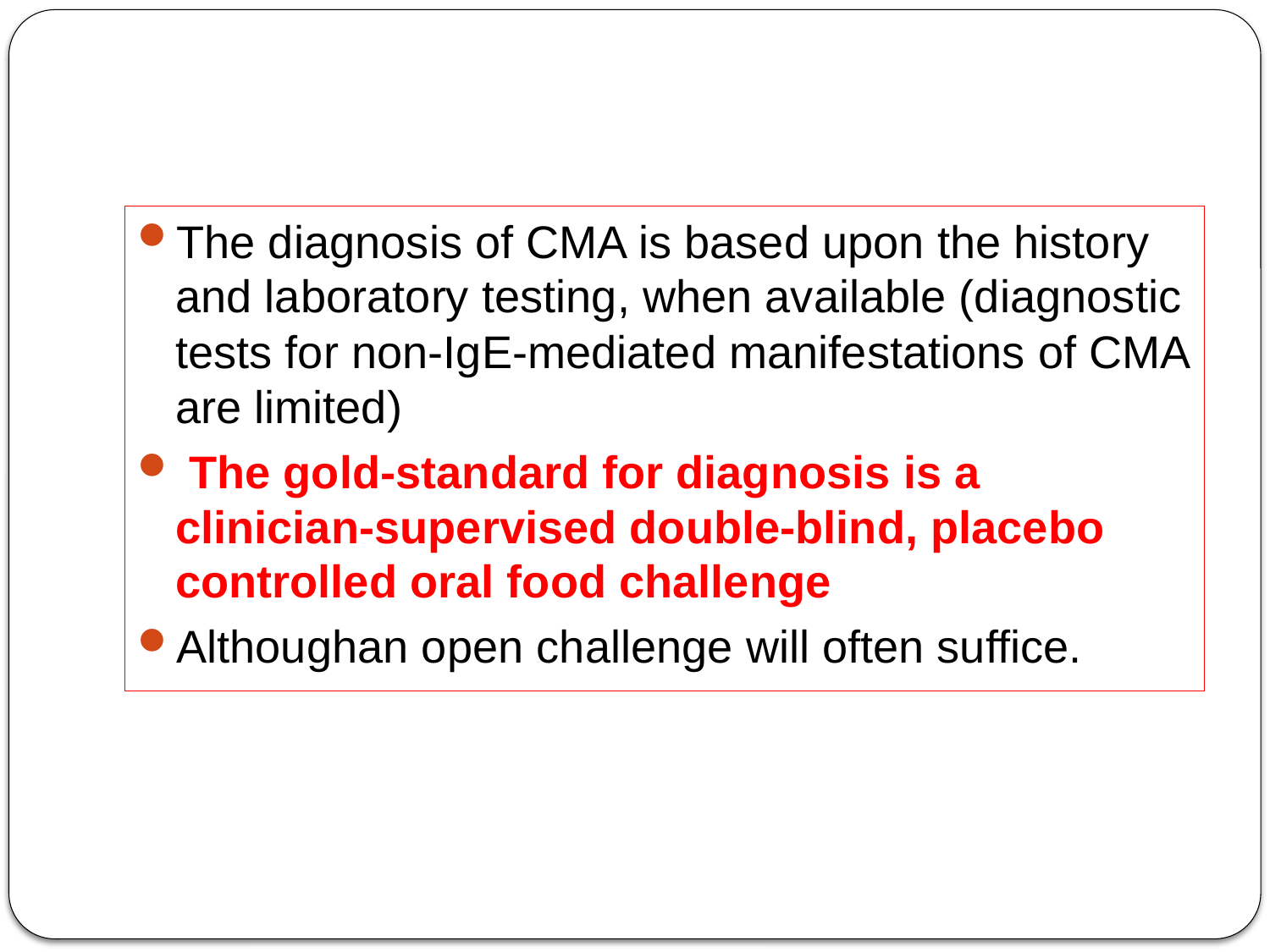

The diagnosis of CMA is based upon the history and laboratory testing, when available (diagnostic tests for non-IgE-mediated manifestations of CMA are limited)
 The gold-standard for diagnosis is a clinician-supervised double-blind, placebo controlled oral food challenge
Althoughan open challenge will often suffice.